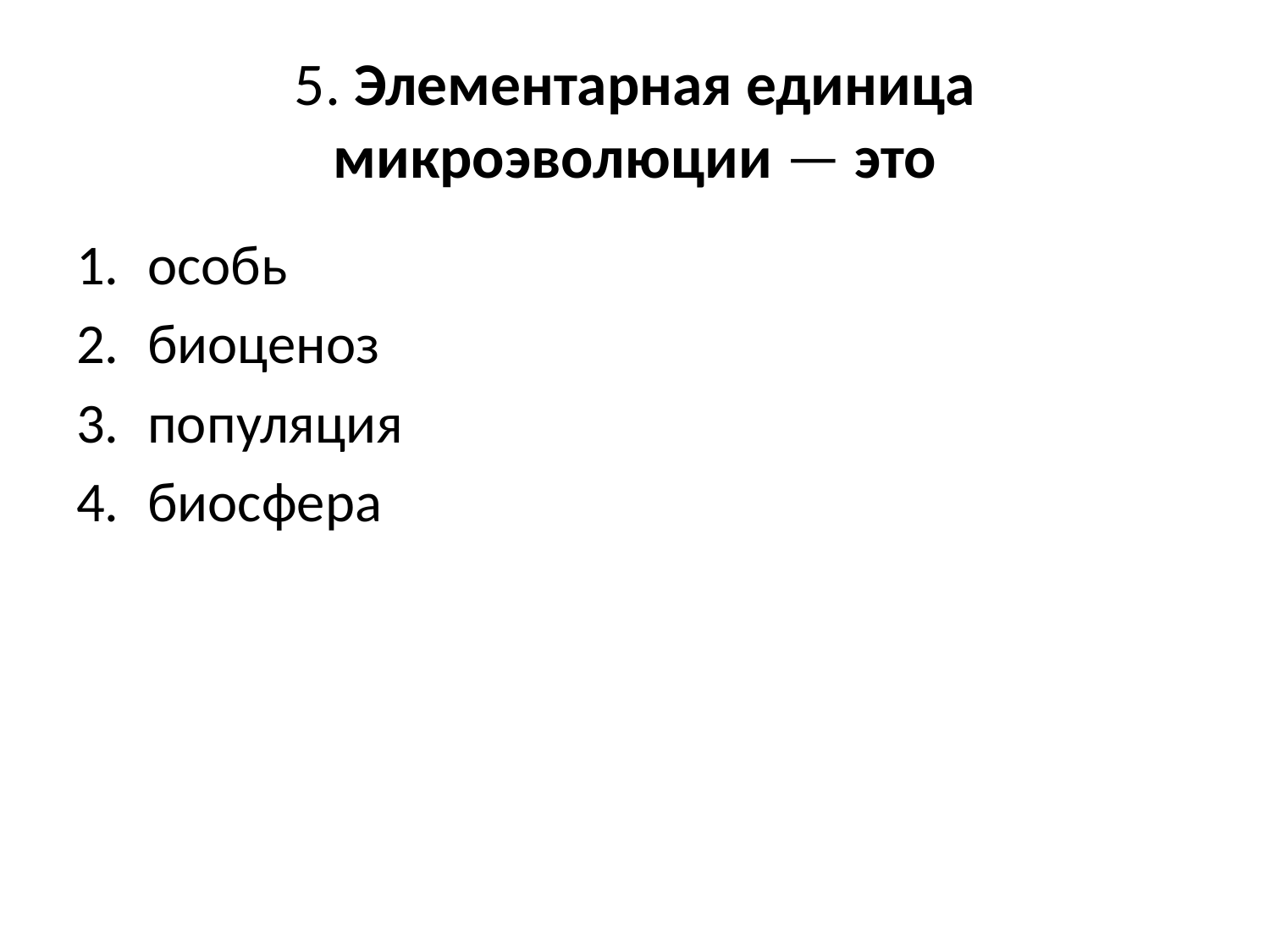

# 5. Элементарная единица микроэволюции — это
особь
биоценоз
популяция
биосфера